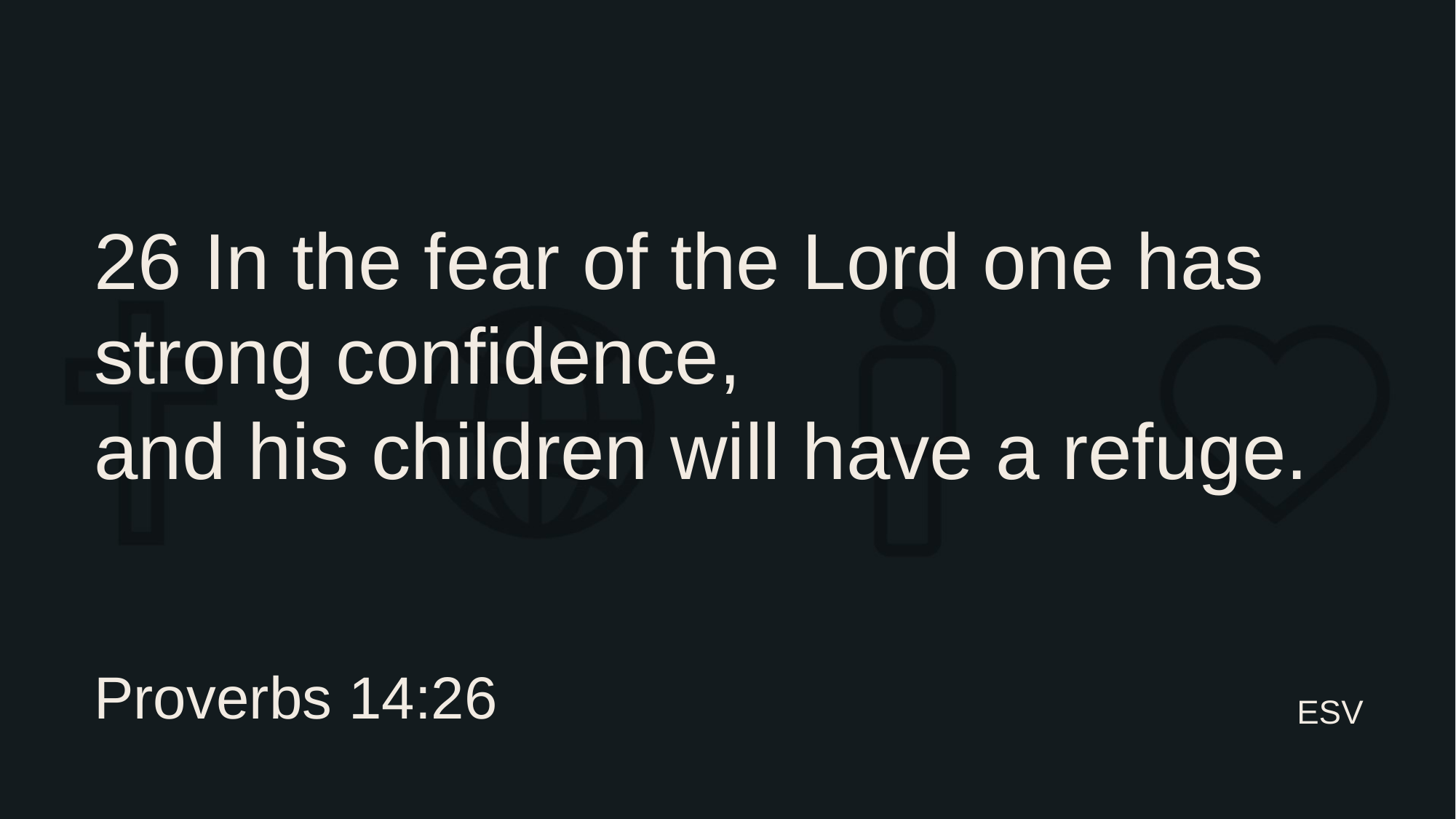

# 26 In the fear of the Lord one has strong confidence,
and his children will have a refuge.
Proverbs 14:26
ESV